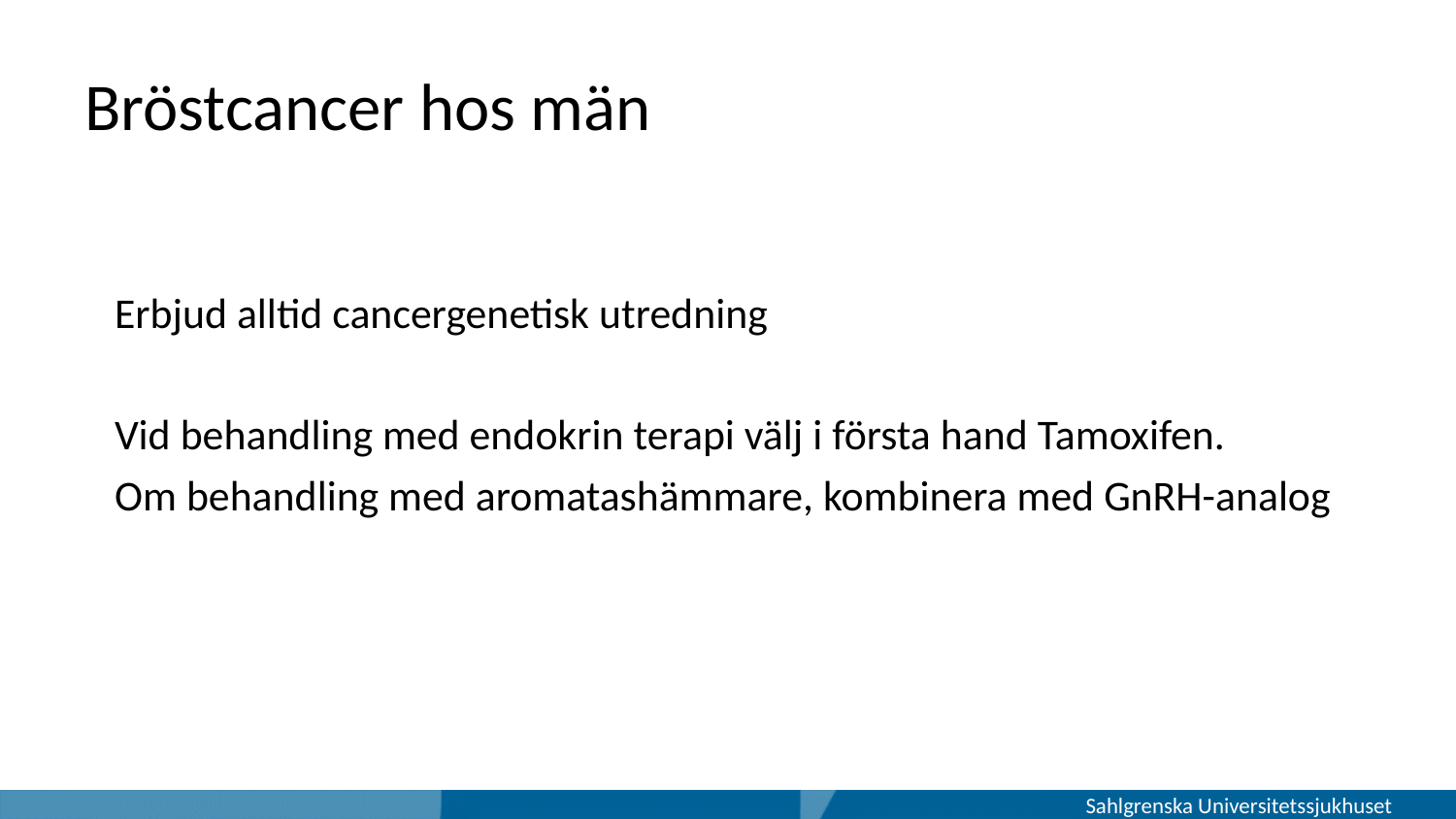

# Bröstcancer hos män

Erbjud alltid cancergenetisk utredning

Vid behandling med endokrin terapi välj i första hand Tamoxifen.
Om behandling med aromatashämmare, kombinera med GnRH-analog